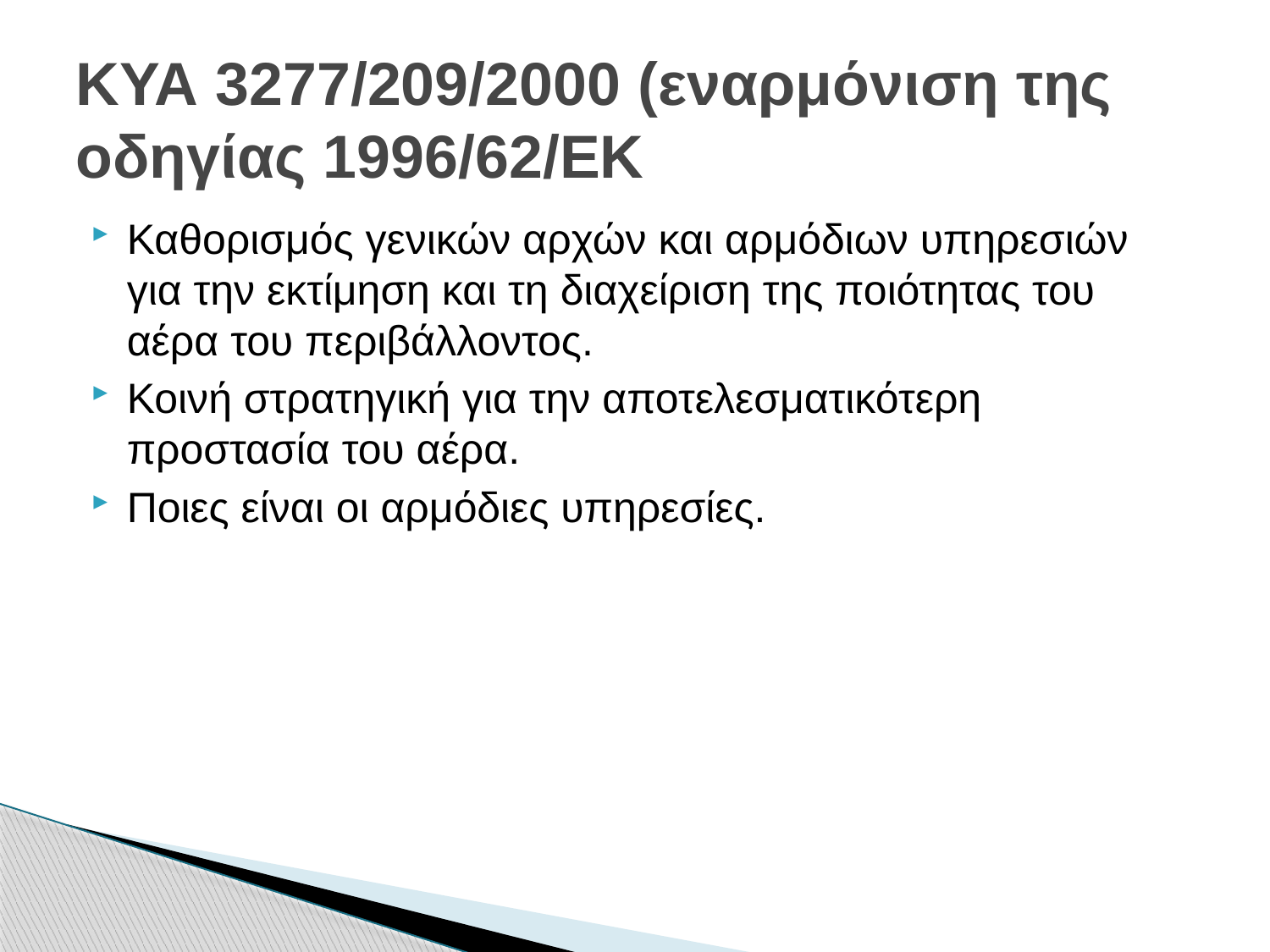

# ΚΥΑ 3277/209/2000 (εναρμόνιση της οδηγίας 1996/62/ΕΚ
Καθορισμός γενικών αρχών και αρμόδιων υπηρεσιών για την εκτίμηση και τη διαχείριση της ποιότητας του αέρα του περιβάλλοντος.
Κοινή στρατηγική για την αποτελεσματικότερη προστασία του αέρα.
Ποιες είναι οι αρμόδιες υπηρεσίες.